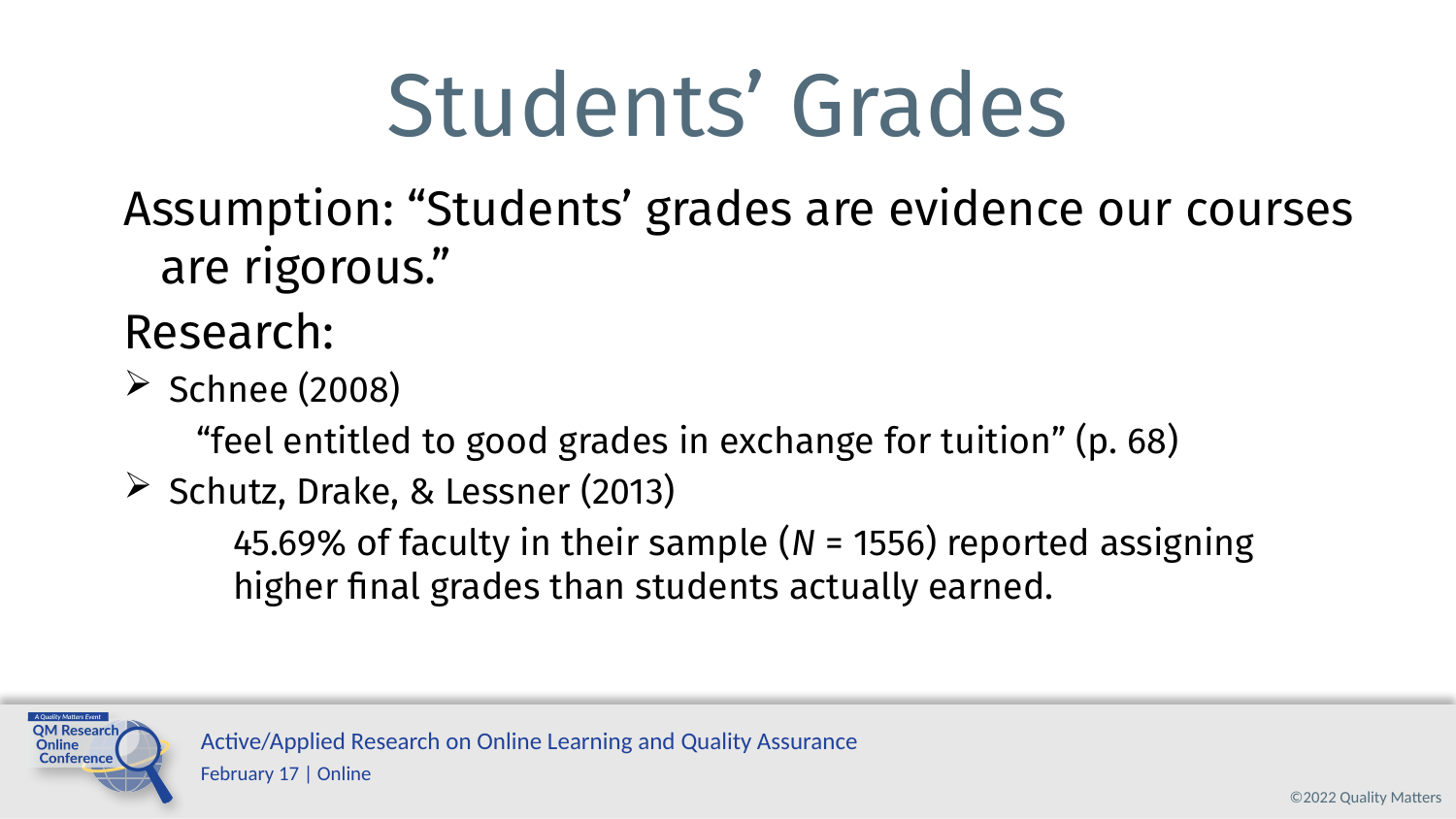

# Students’ Grades
Assumption: “Students’ grades are evidence our courses are rigorous.”
Research:
Schnee (2008)
“feel entitled to good grades in exchange for tuition” (p. 68)
Schutz, Drake, & Lessner (2013)
45.69% of faculty in their sample (N = 1556) reported assigning higher final grades than students actually earned.